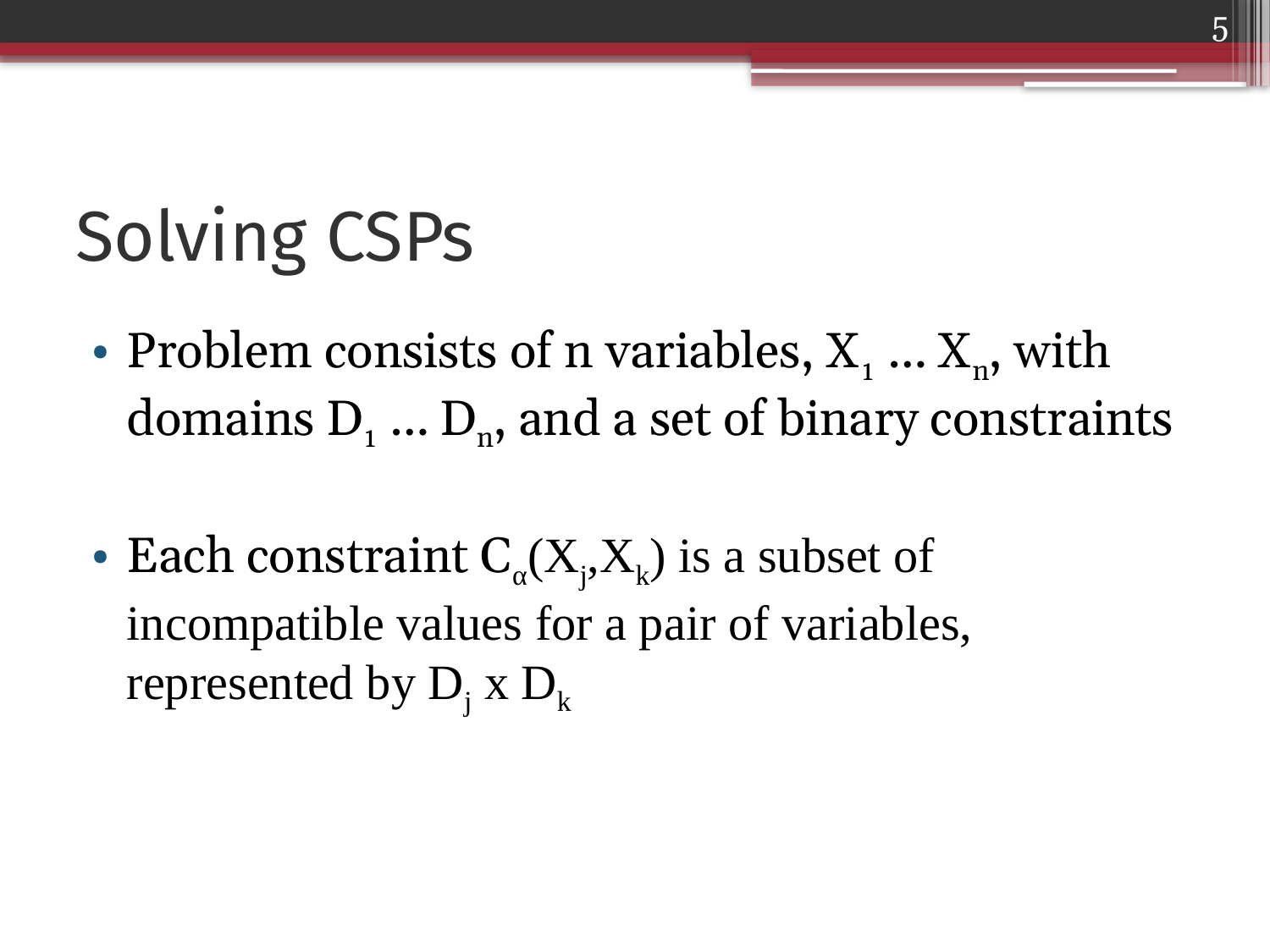

5
# Solving CSPs
Problem consists of n variables, X1 … Xn, with domains D1 … Dn, and a set of binary constraints

Each constraint Cα(Xj,Xk) is a subset of incompatible values for a pair of variables, represented by Dj x Dk